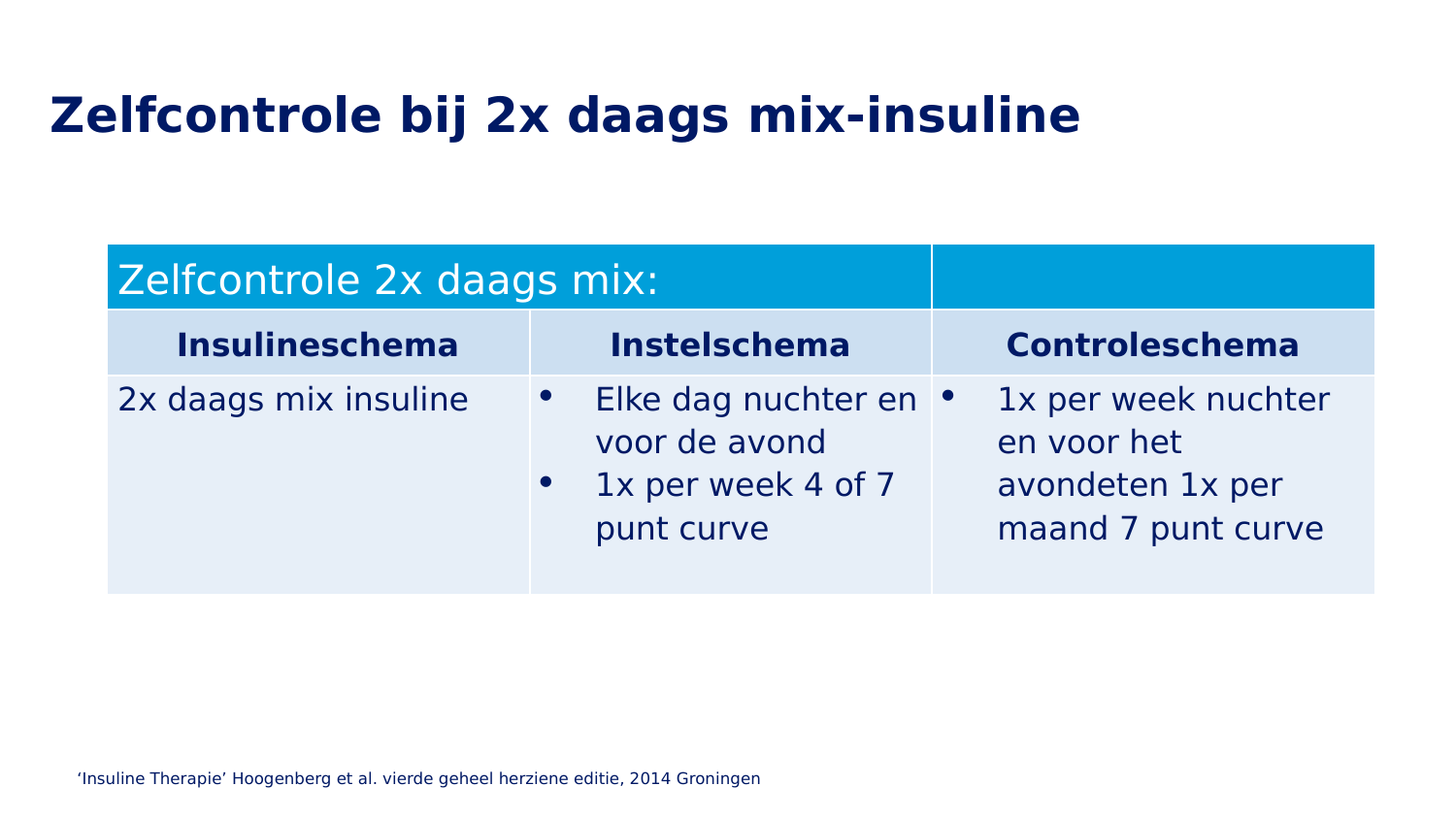

# Zelfcontrole bij 2x daags mix-insuline
| Zelfcontrole 2x daags mix: |  |  |
| --- | --- | --- |
| Insulineschema | Instelschema | Controleschema |
| 2x daags mix insuline | Elke dag nuchter en voor de avond 1x per week 4 of 7 punt curve | 1x per week nuchter en voor het avondeten 1x per maand 7 punt curve |

‘Insuline Therapie’ Hoogenberg et al. vierde geheel herziene editie, 2014 Groningen